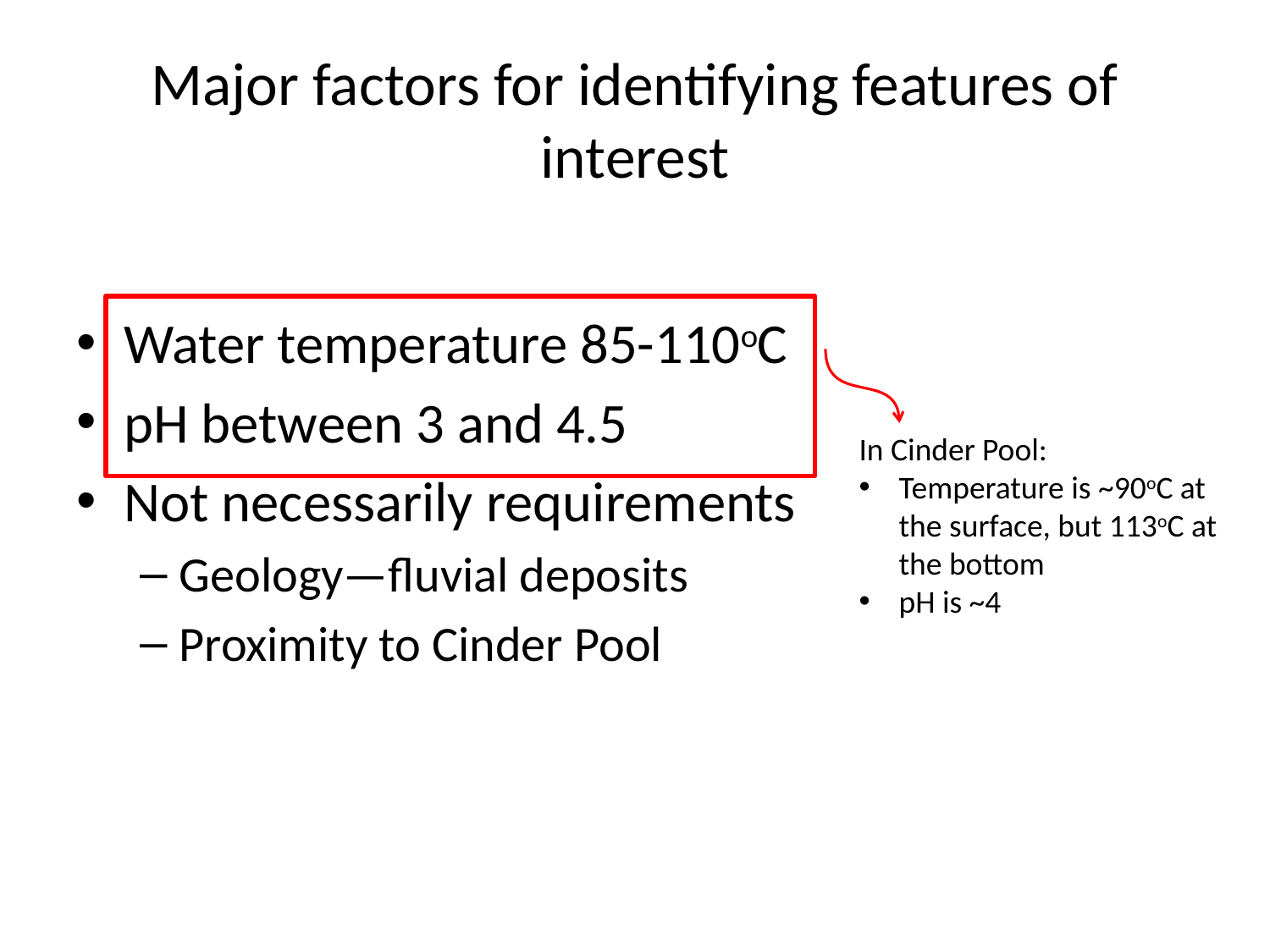

# Major factors for identifying features of interest

Water temperature 85-110oC
pH between 3 and 4.5
Not necessarily requirements
Geology—fluvial deposits
Proximity to Cinder Pool

In Cinder Pool:
Temperature is ~90oC at the surface, but 113oC at the bottom
pH is ~4